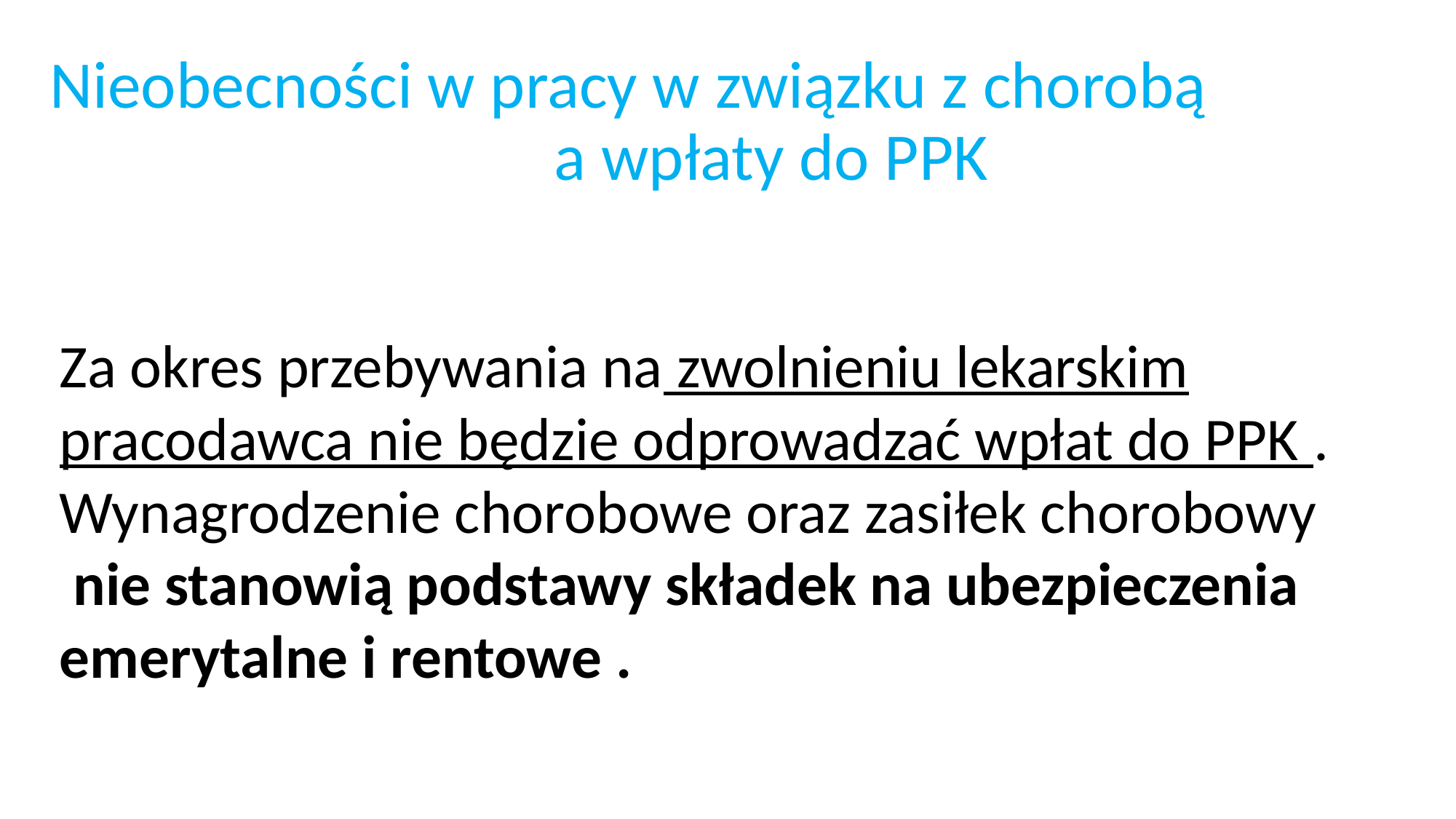

# Nieobecności w pracy w związku z chorobą                    a wpłaty do PPK
Za okres przebywania na zwolnieniu lekarskim pracodawca nie będzie odprowadzać wpłat do PPK . Wynagrodzenie chorobowe oraz zasiłek chorobowy
 nie stanowią podstawy składek na ubezpieczenia emerytalne i rentowe .